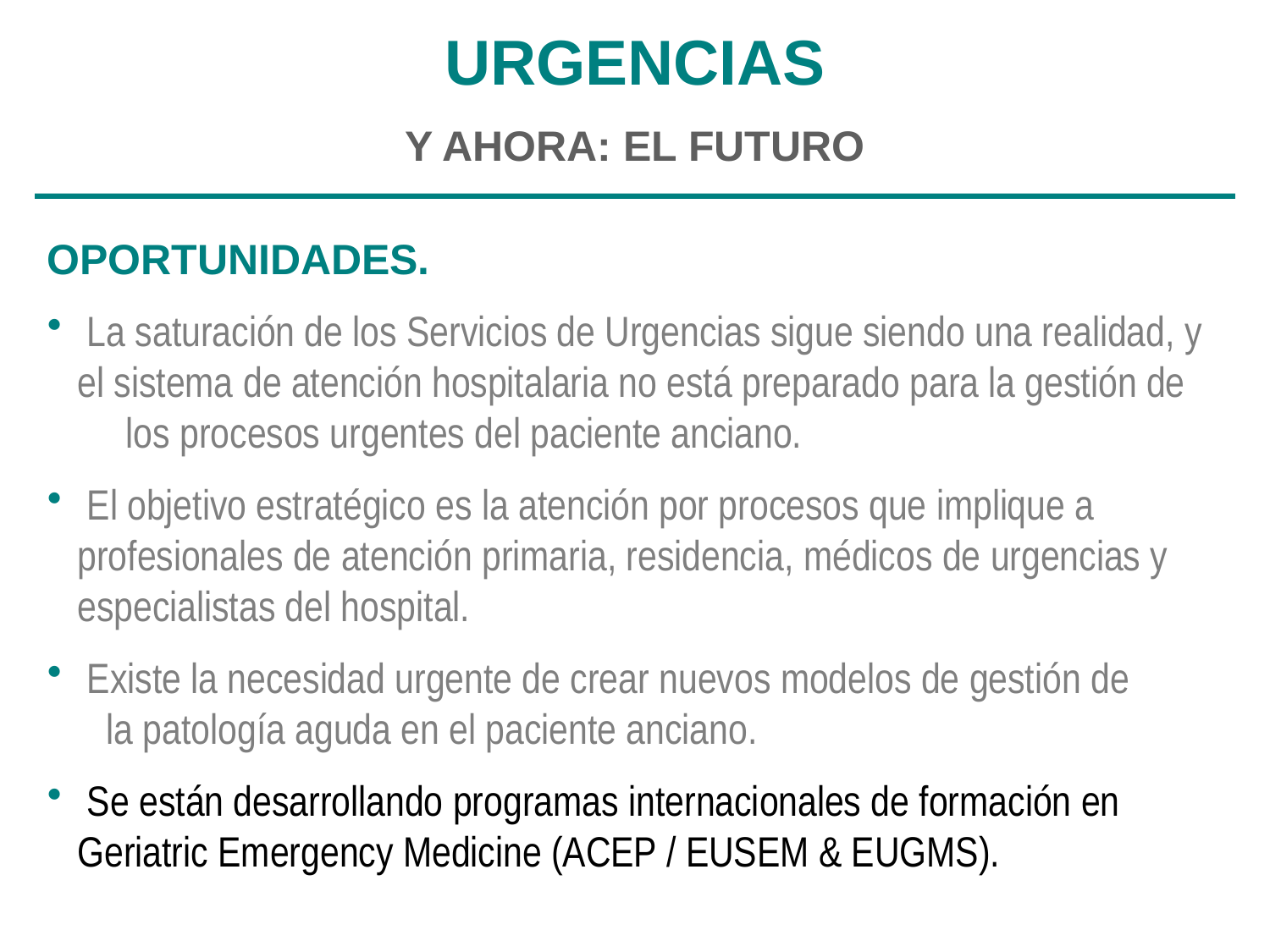

URGENCIAS
Y AHORA: EL FUTURO

OPORTUNIDADES.
 La saturación de los Servicios de Urgencias sigue siendo una realidad, y el sistema de atención hospitalaria no está preparado para la gestión de         los procesos urgentes del paciente anciano.
 El objetivo estratégico es la atención por procesos que implique a profesionales de atención primaria, residencia, médicos de urgencias y especialistas del hospital.
 Existe la necesidad urgente de crear nuevos modelos de gestión de             la patología aguda en el paciente anciano.
 Se están desarrollando programas internacionales de formación en Geriatric Emergency Medicine (ACEP / EUSEM & EUGMS).